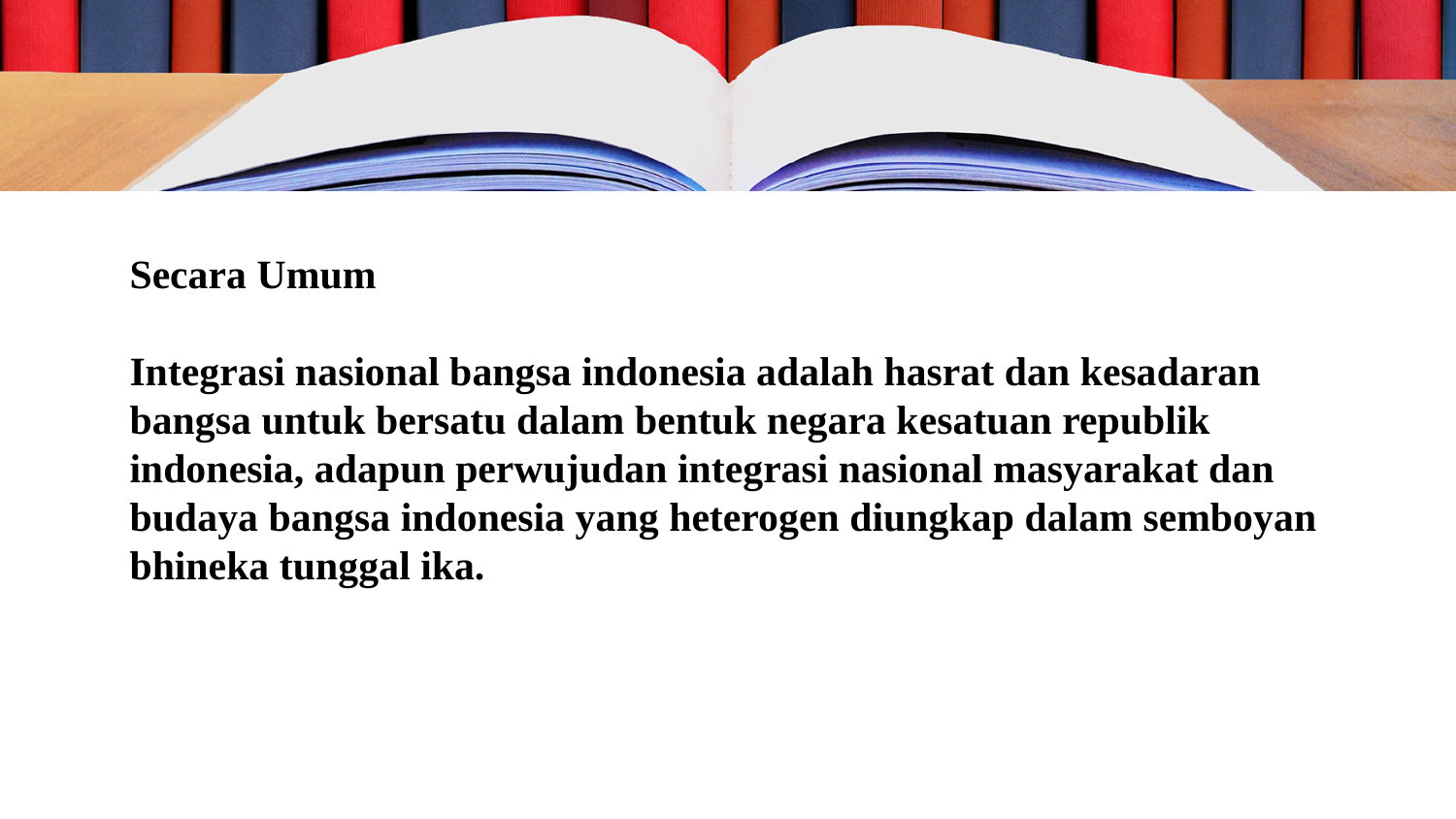

# Secara Umum Integrasi nasional bangsa indonesia adalah hasrat dan kesadaran bangsa untuk bersatu dalam bentuk negara kesatuan republik indonesia, adapun perwujudan integrasi nasional masyarakat dan budaya bangsa indonesia yang heterogen diungkap dalam semboyan bhineka tunggal ika.